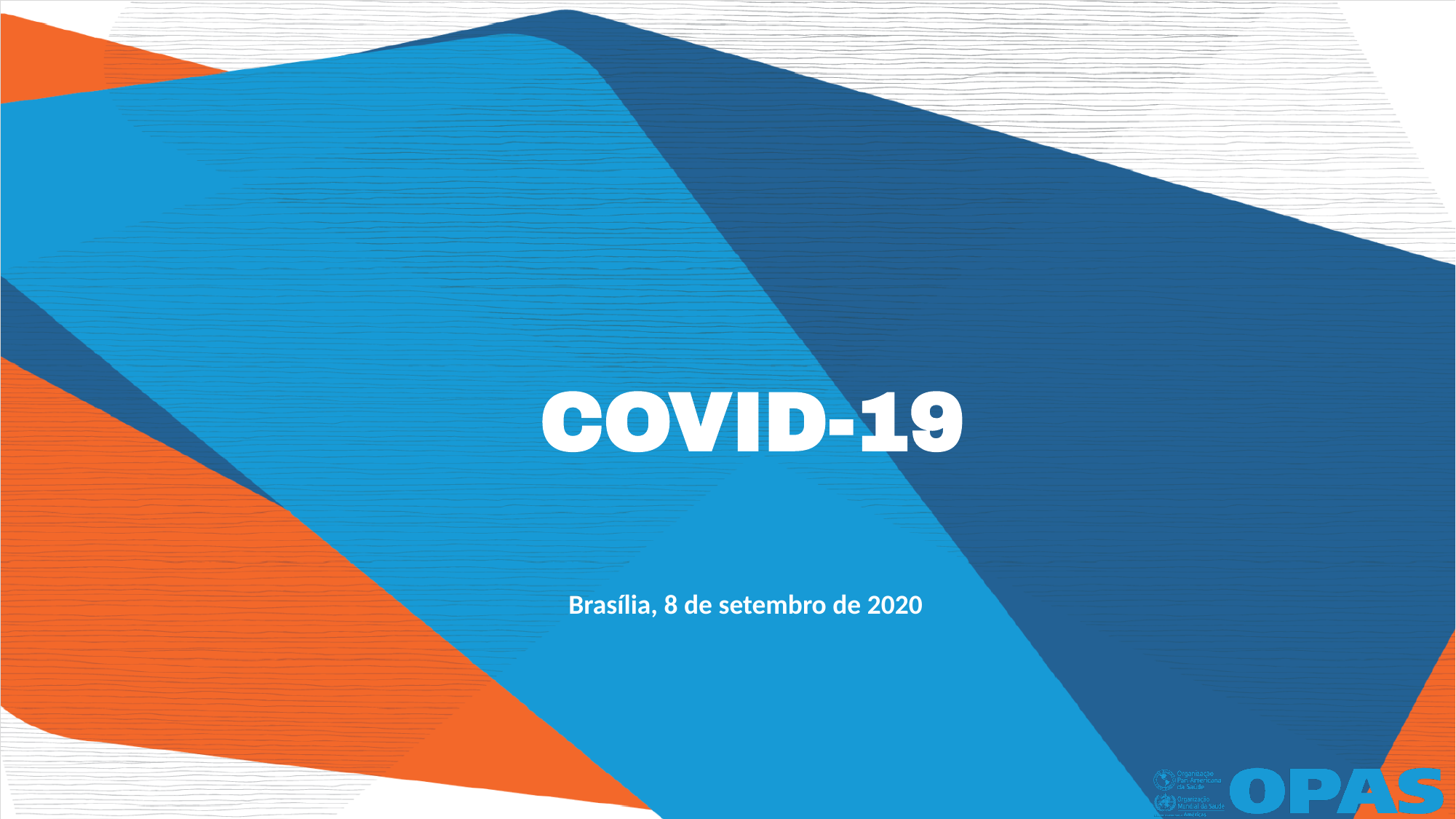

# COVID-19
Brasília, 8 de setembro de 2020